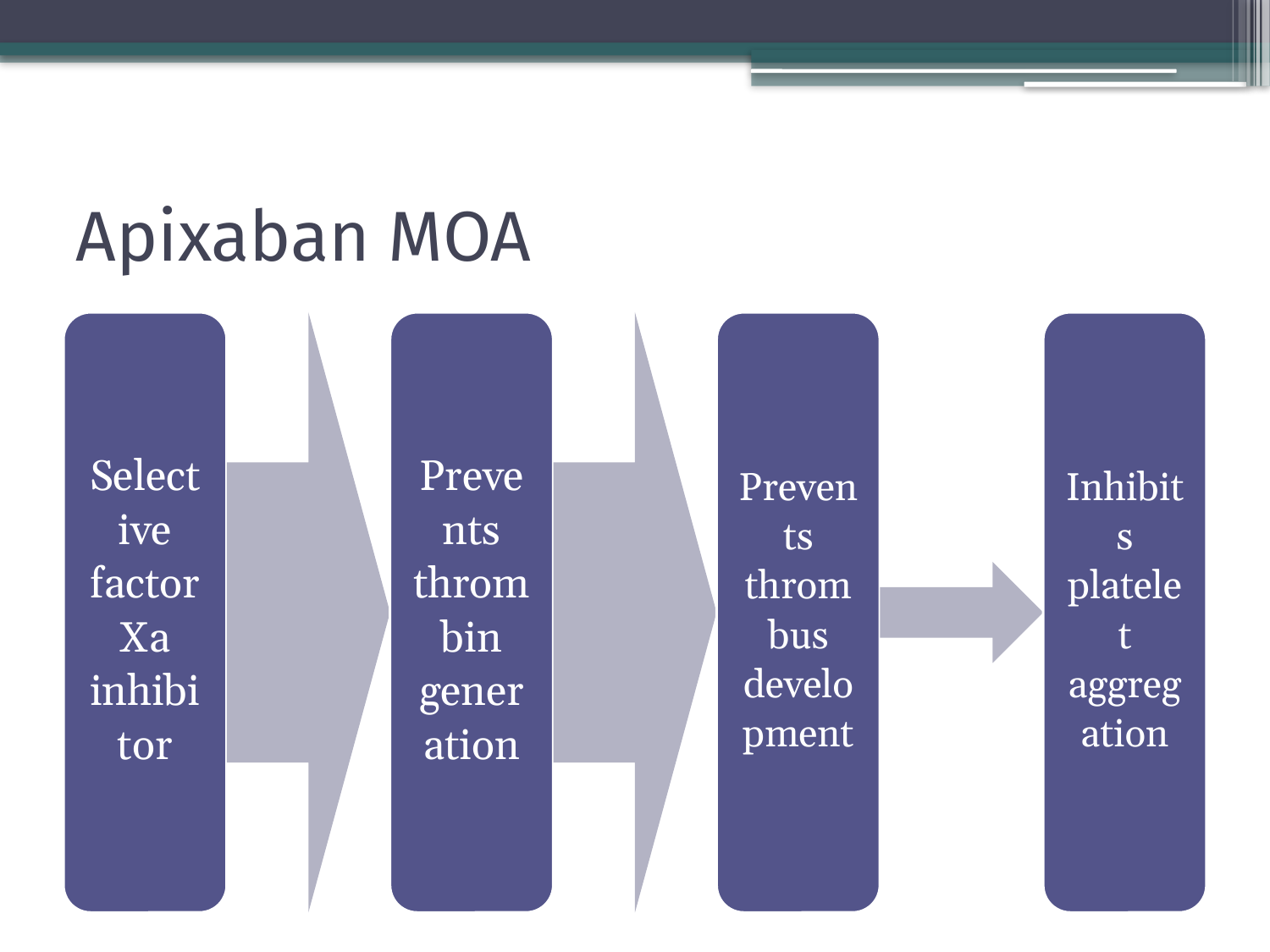

# Apixaban MOA
Selective factor Xa inhibitor
Prevents thrombin generation
Prevents thrombus development
Inhibits platelet aggregation